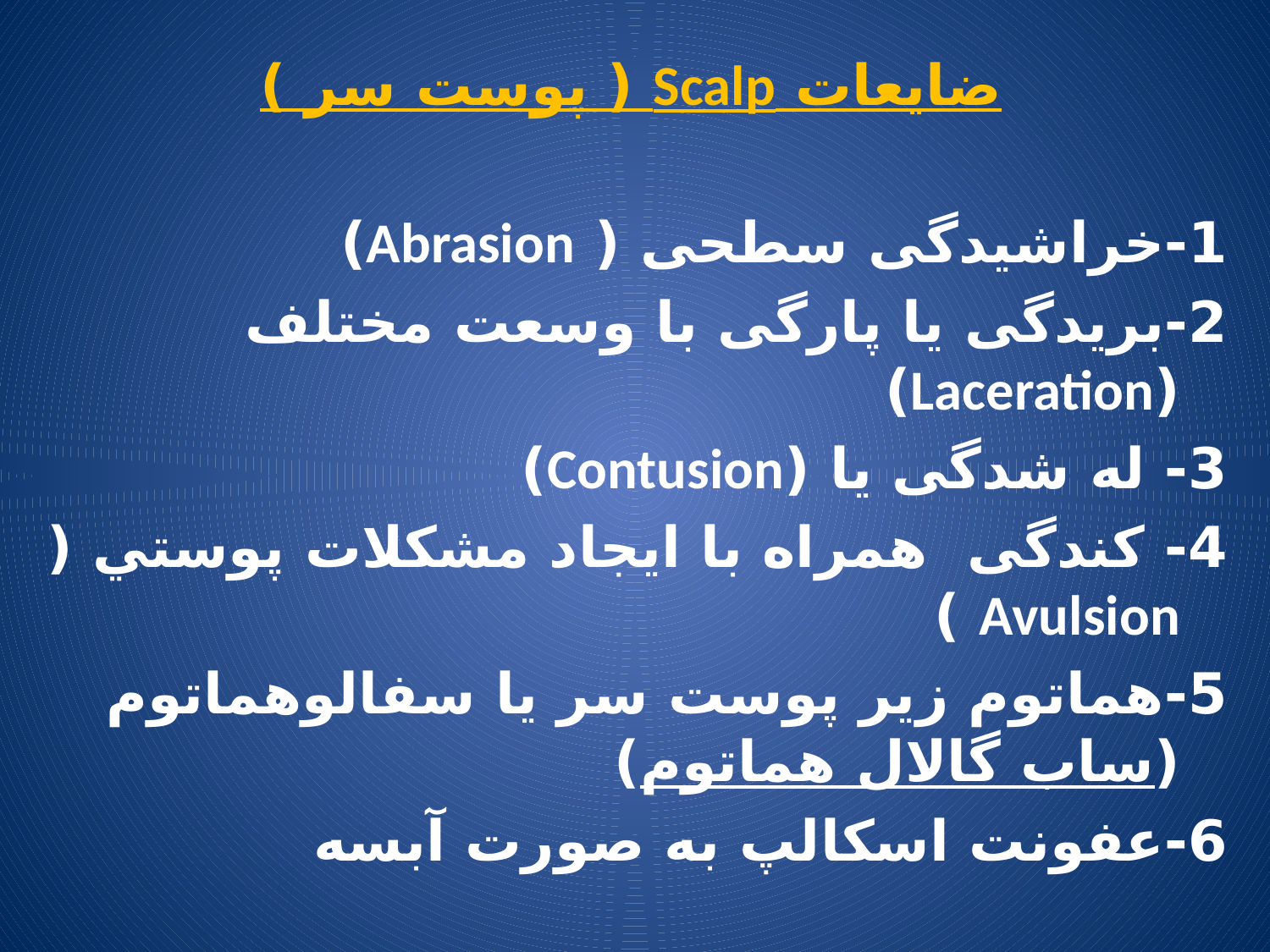

ضایعات Scalp ( پوست سر )

1-خراشیدگی سطحی ( Abrasion)
2-بریدگی یا پارگی با وسعت مختلف  (Laceration)
3- له شدگی یا (Contusion)
4- کندگی  همراه با ايجاد مشکلات پوستي ( Avulsion )
5-هماتوم زیر پوست سر یا سفالوهماتوم (ساب گالال هماتوم)
6-عفونت اسکالپ به صورت آبسه

تشخيص افتراقي هماتوم زير پوست با آبسه در تجمع مايع مغزي نخاعي است.